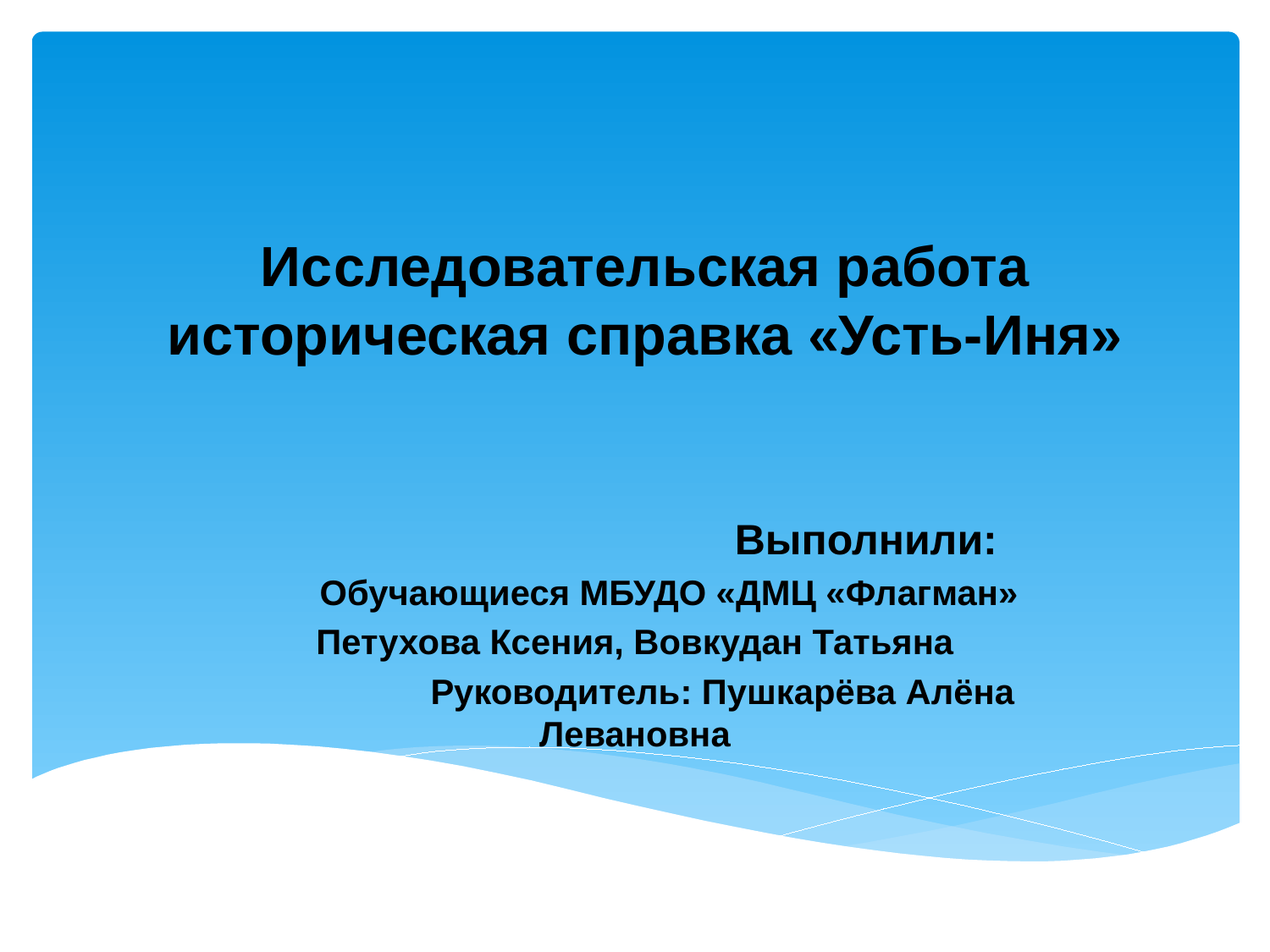

# Иcследовательская работа историческая справка «Усть-Иня»
                                       Выполнили:
       Обучающиеся МБУДО «ДМЦ «Флагман»
Петухова Ксения, Вовкудан Татьяна
                  Руководитель: Пушкарёва Алёна Левановна